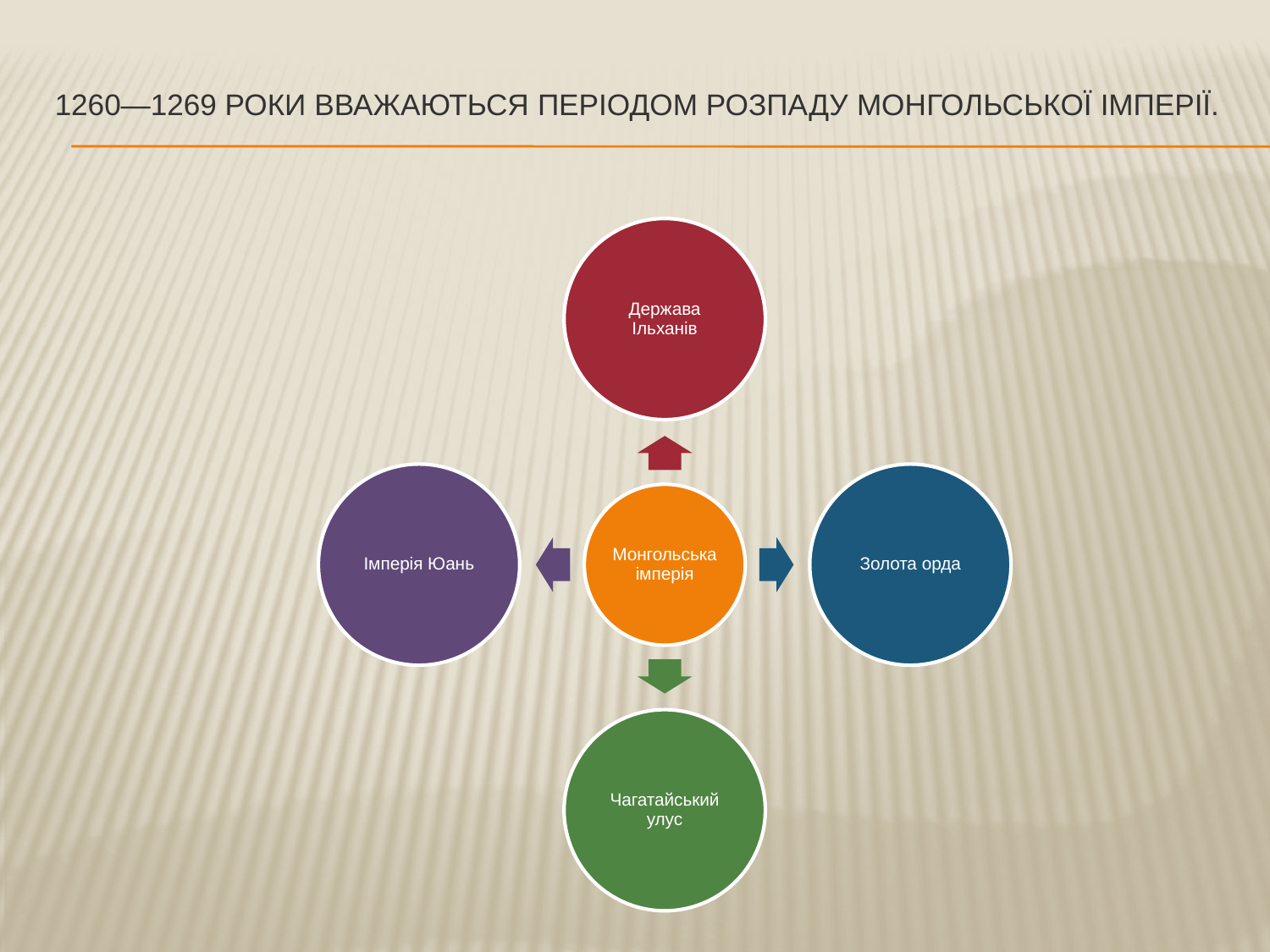

# 1260—1269 роки вважаються періодом розпаду Монгольської імперії.

Монгольська імперія

Держава Ільханів

Золота орда

Чагатайський улус

Імперія Юань